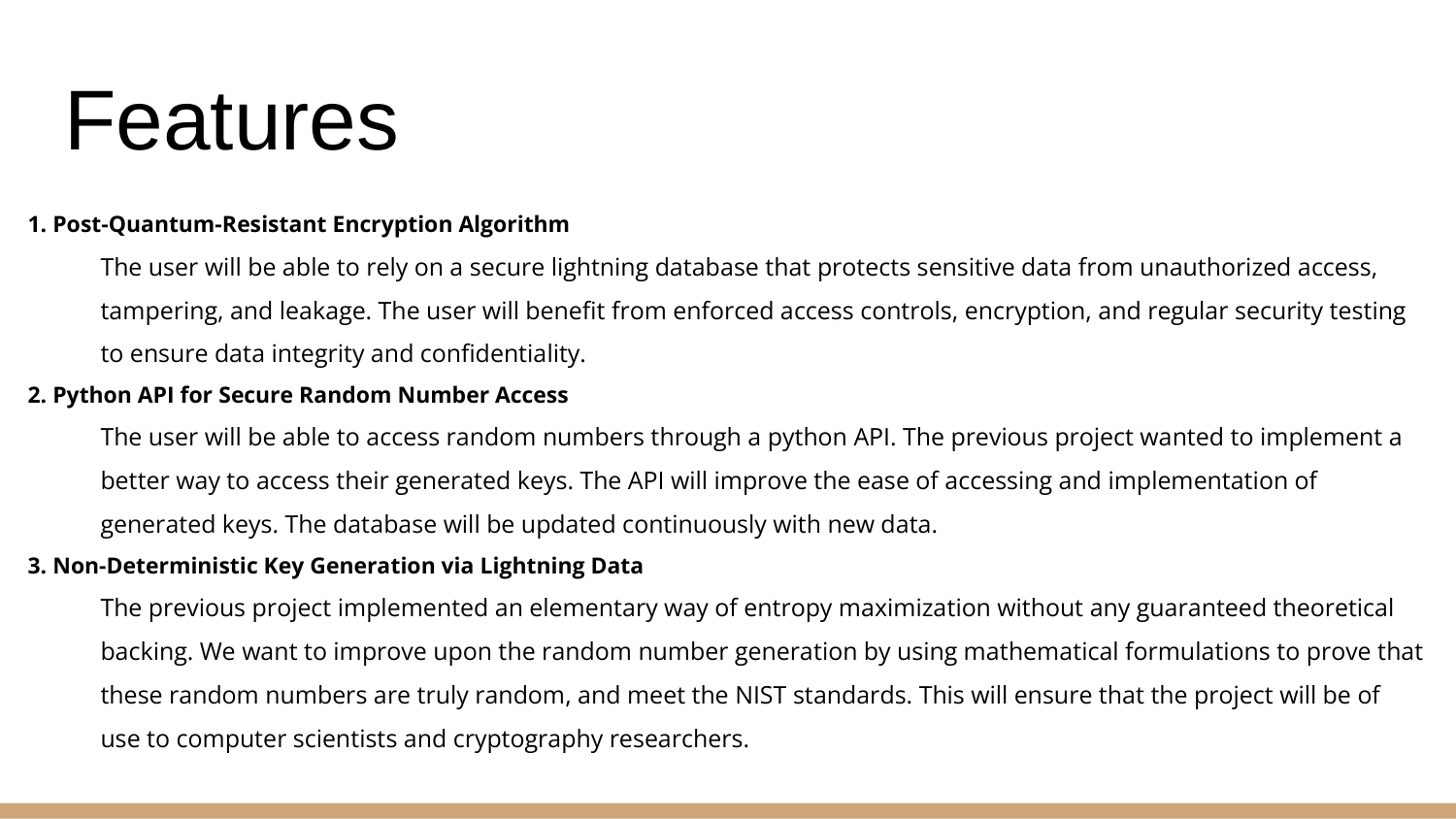

# Features
1. Post-Quantum-Resistant Encryption Algorithm
The user will be able to rely on a secure lightning database that protects sensitive data from unauthorized access, tampering, and leakage. The user will benefit from enforced access controls, encryption, and regular security testing to ensure data integrity and confidentiality.
2. Python API for Secure Random Number Access
The user will be able to access random numbers through a python API. The previous project wanted to implement a better way to access their generated keys. The API will improve the ease of accessing and implementation of generated keys. The database will be updated continuously with new data.
3. Non-Deterministic Key Generation via Lightning Data
The previous project implemented an elementary way of entropy maximization without any guaranteed theoretical backing. We want to improve upon the random number generation by using mathematical formulations to prove that these random numbers are truly random, and meet the NIST standards. This will ensure that the project will be of use to computer scientists and cryptography researchers.